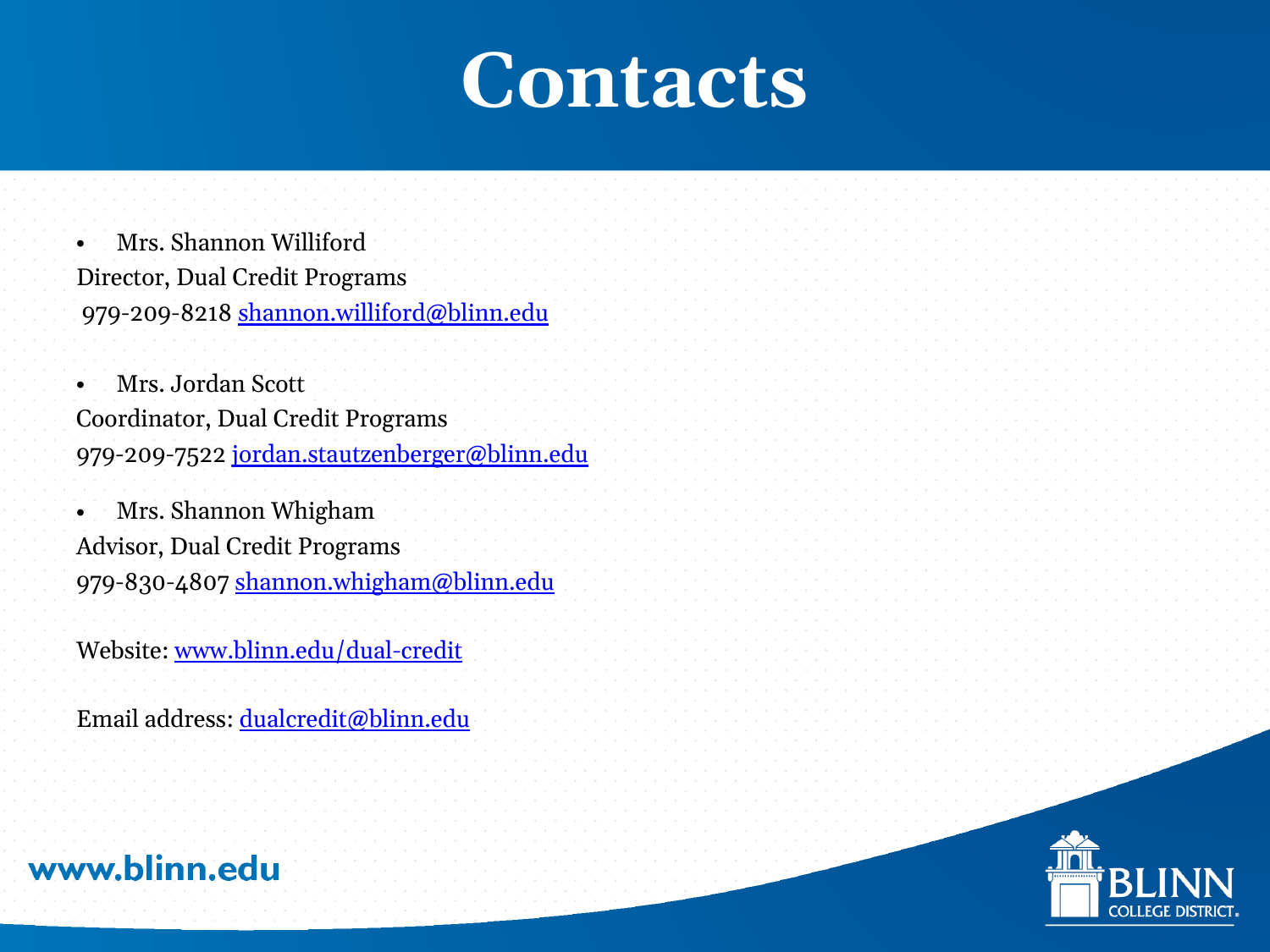

# Contacts
Mrs. Shannon Williford​
Director, Dual Credit Programs​
 979-209-8218 shannon.williford@blinn.edu ​

Mrs. Jordan Scott
Coordinator, Dual Credit Programs
979-209-7522 jordan.stautzenberger@blinn.edu

Mrs. Shannon Whigham
Advisor, Dual Credit Programs
979-830-4807 shannon.whigham@blinn.edu

Website: www.blinn.edu/dual-credit

Email address: dualcredit@blinn.edu